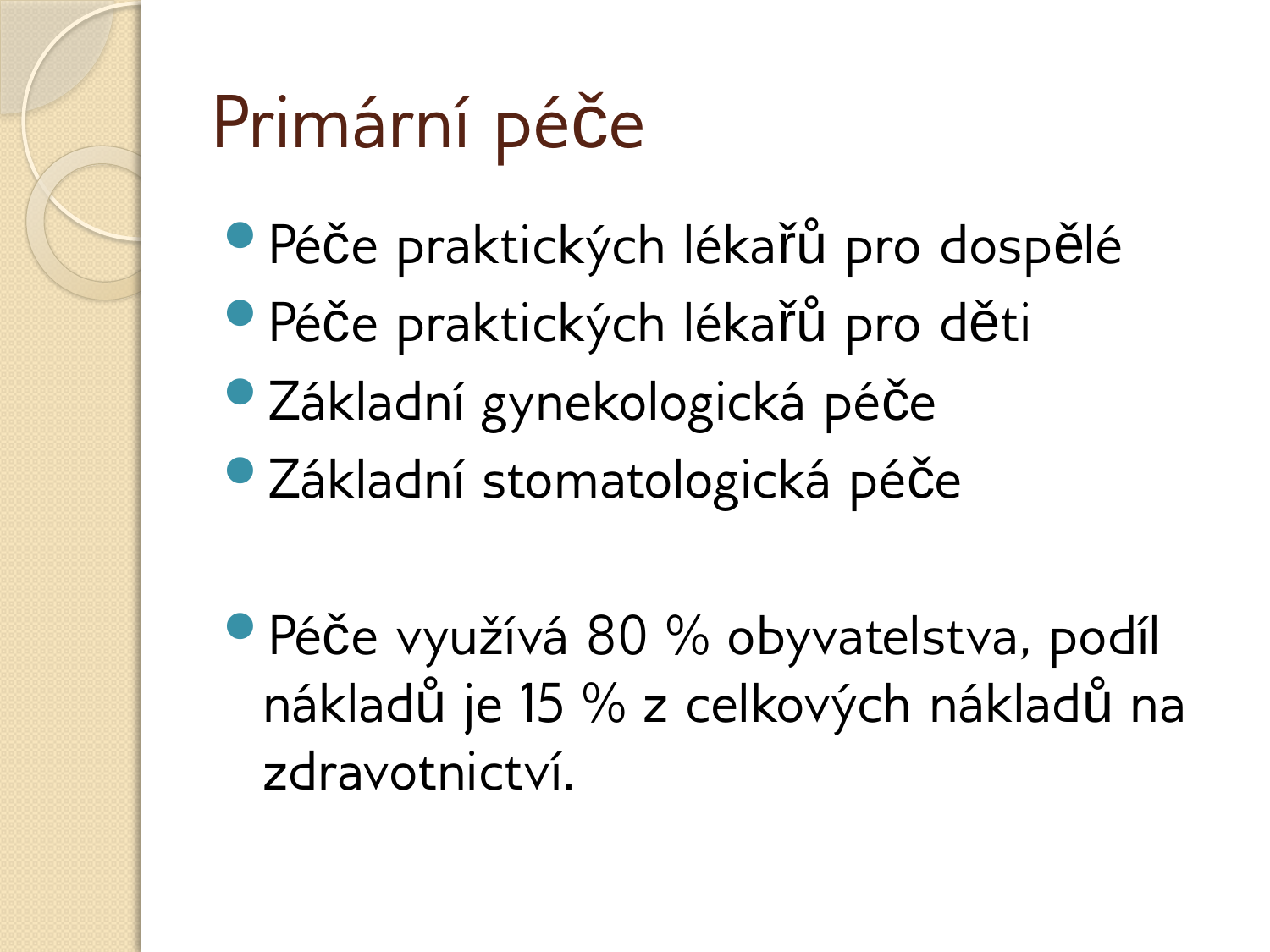

# Primární péče
Péče praktických lékařů pro dospělé
Péče praktických lékařů pro děti
Základní gynekologická péče
Základní stomatologická péče

Péče využívá 80 % obyvatelstva, podíl nákladů je 15 % z celkových nákladů na zdravotnictví.